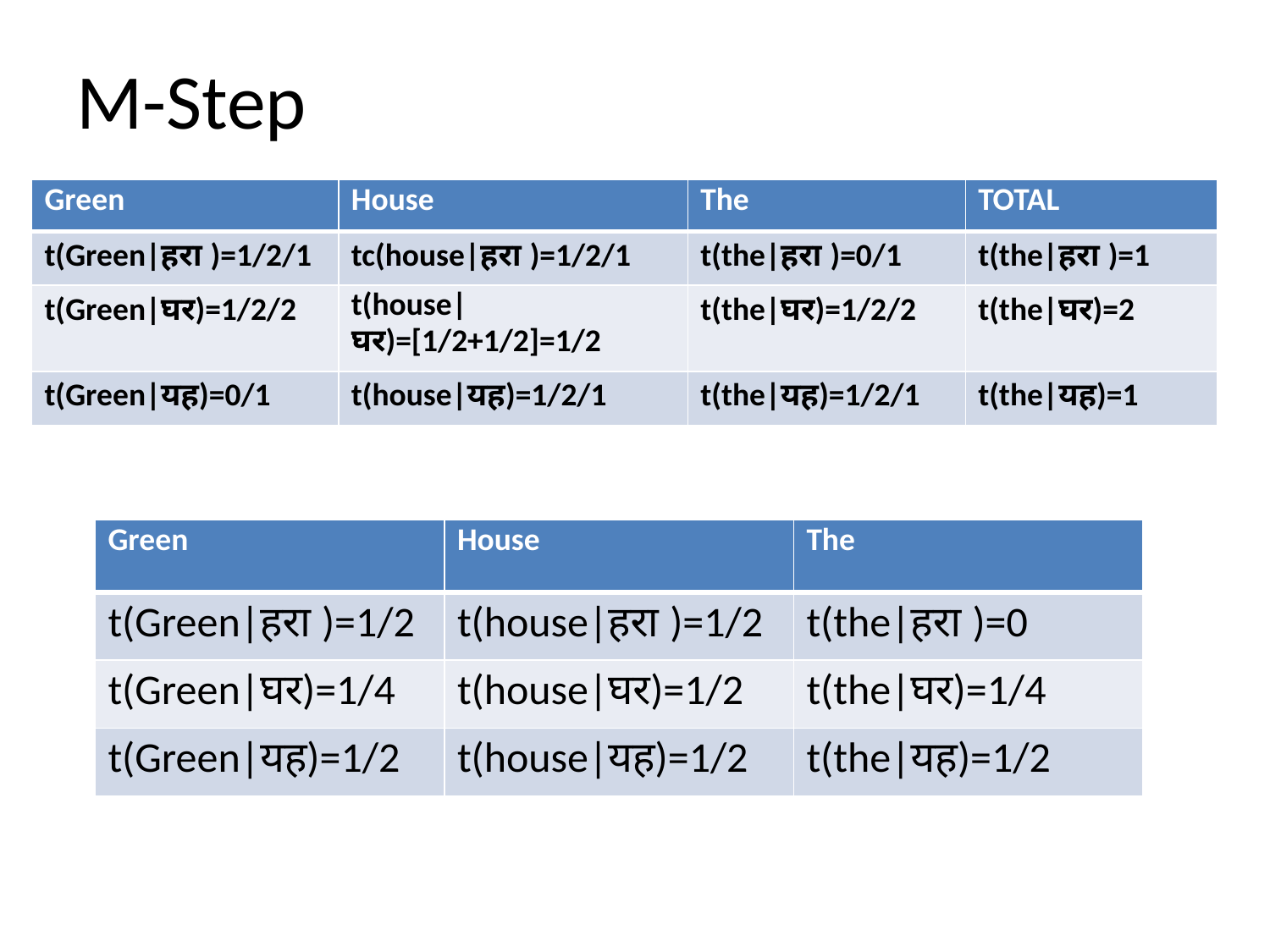

# M-Step

| Green | House | The | TOTAL |
| --- | --- | --- | --- |
| t(Green|हरा )=1/2/1 | tc(house|हरा )=1/2/1 | t(the|हरा )=0/1 | t(the|हरा )=1 |
| t(Green|घर)=1/2/2 | t(house|घर)=[1/2+1/2]=1/2 | t(the|घर)=1/2/2 | t(the|घर)=2 |
| t(Green|यह)=0/1 | t(house|यह)=1/2/1 | t(the|यह)=1/2/1 | t(the|यह)=1 |
| Green | House | The |
| --- | --- | --- |
| t(Green|हरा )=1/2 | t(house|हरा )=1/2 | t(the|हरा )=0 |
| t(Green|घर)=1/4 | t(house|घर)=1/2 | t(the|घर)=1/4 |
| t(Green|यह)=1/2 | t(house|यह)=1/2 | t(the|यह)=1/2 |